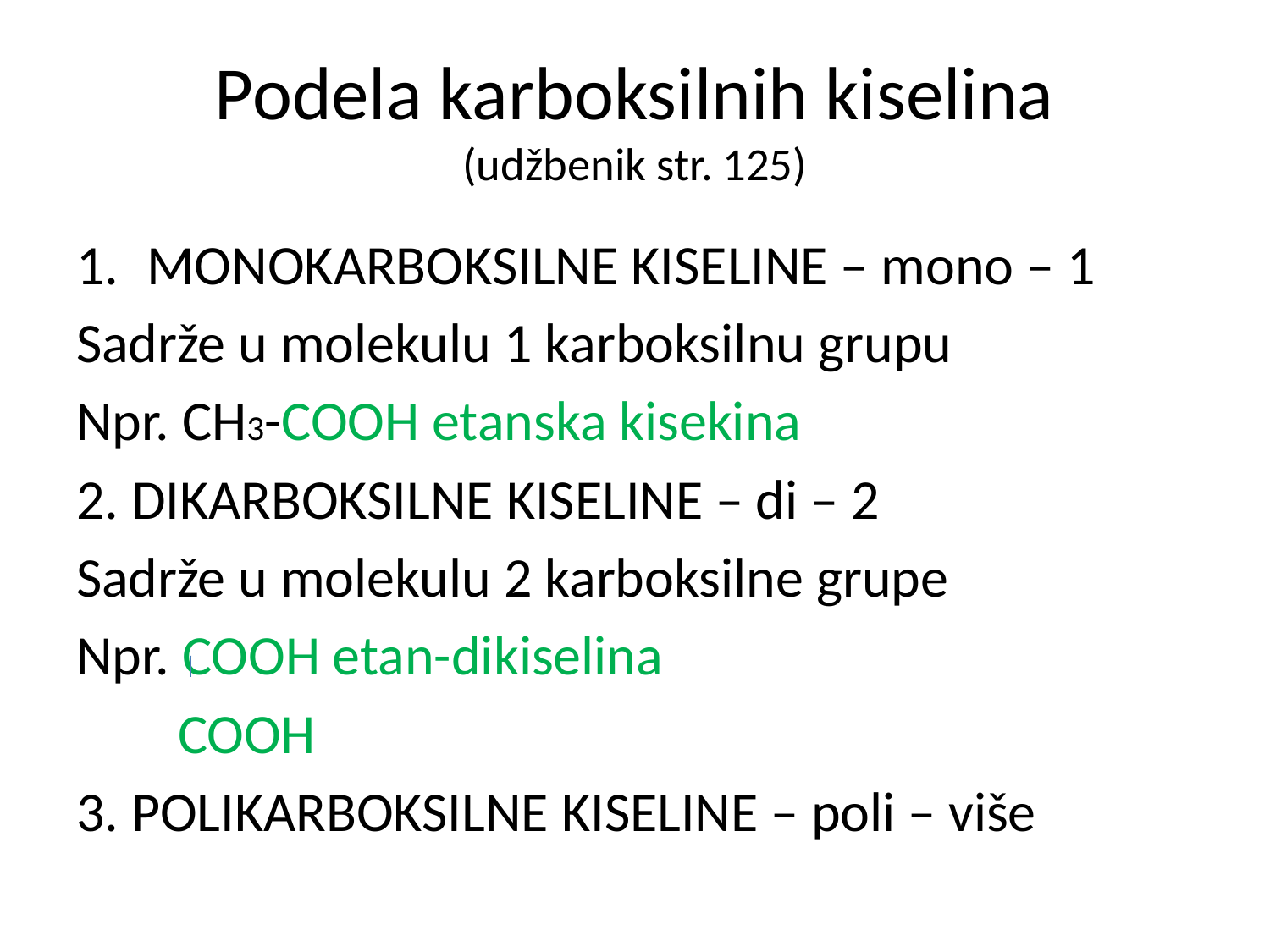

# Podela karboksilnih kiselina (udžbenik str. 125)
MONOKARBOKSILNE KISELINE – mono – 1
Sadrže u molekulu 1 karboksilnu grupu
Npr. CH3-COOH etanska kisekina
2. DIKARBOKSILNE KISELINE – di – 2
Sadrže u molekulu 2 karboksilne grupe
Npr. COOH etan-dikiselina
        COOH
3. POLIKARBOKSILNE KISELINE – poli – više